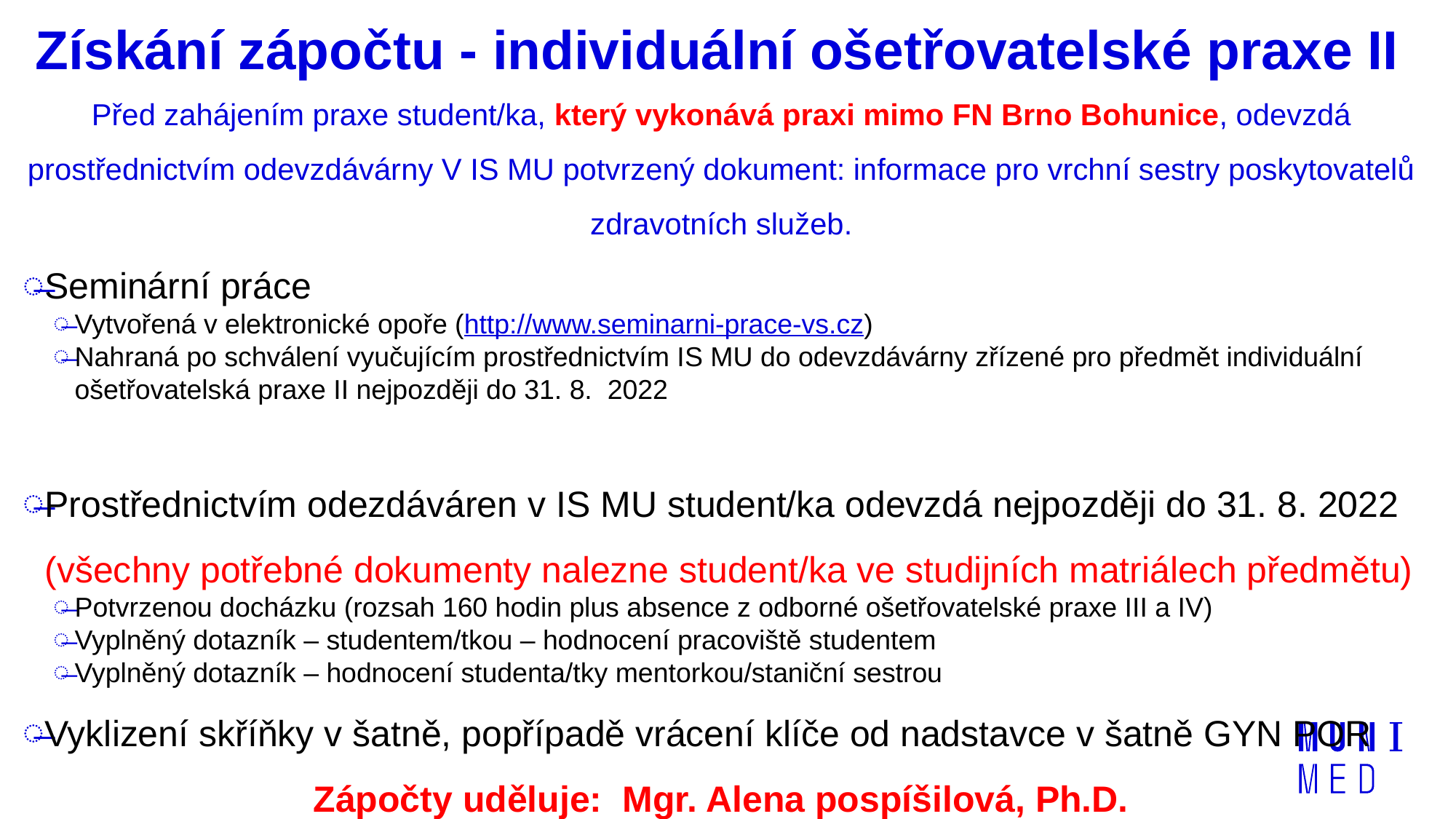

# Získání zápočtu - individuální ošetřovatelské praxe II
Před zahájením praxe student/ka, který vykonává praxi mimo FN Brno Bohunice, odevzdá prostřednictvím odevzdávárny V IS MU potvrzený dokument: informace pro vrchní sestry poskytovatelů zdravotních služeb.
Seminární práce
Vytvořená v elektronické opoře (http://www.seminarni-prace-vs.cz)
Nahraná po schválení vyučujícím prostřednictvím IS MU do odevzdávárny zřízené pro předmět individuální ošetřovatelská praxe II nejpozději do 31. 8.  2022

Prostřednictvím odezdáváren v IS MU student/ka odevzdá nejpozději do 31. 8. 2022 (všechny potřebné dokumenty nalezne student/ka ve studijních matriálech předmětu)
Potvrzenou docházku (rozsah 160 hodin plus absence z odborné ošetřovatelské praxe III a IV)
Vyplněný dotazník – studentem/tkou – hodnocení pracoviště studentem
Vyplněný dotazník – hodnocení studenta/tky mentorkou/staniční sestrou
Vyklizení skříňky v šatně, popřípadě vrácení klíče od nadstavce v šatně GYN POR
Zápočty uděluje:  Mgr. Alena pospíšilová, Ph.D.